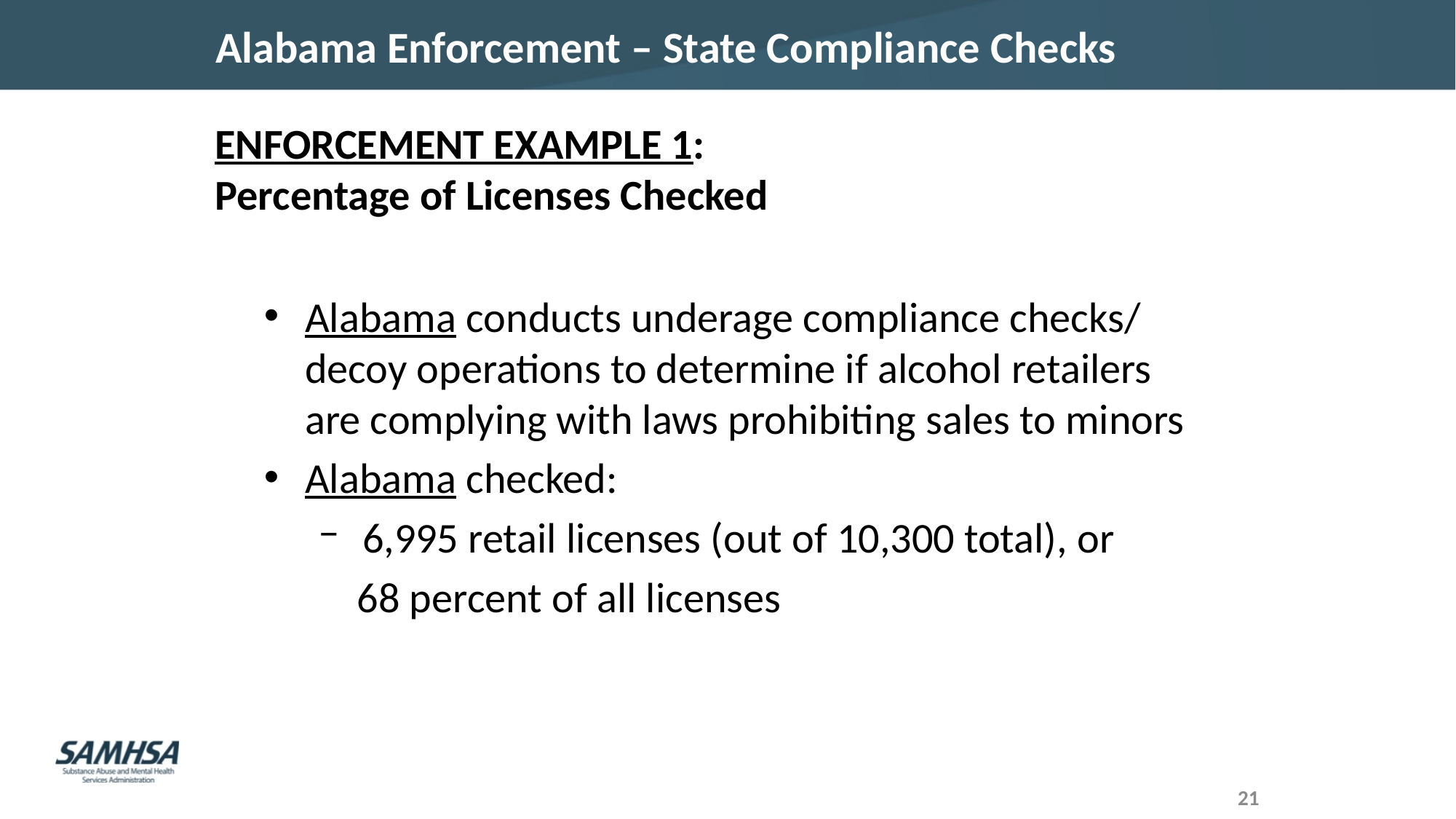

# Alabama Enforcement – State Compliance Checks
ENFORCEMENT EXAMPLE 1:
Percentage of Licenses Checked

Alabama conducts underage compliance checks/ decoy operations to determine if alcohol retailers are complying with laws prohibiting sales to minors
Alabama checked:
 6,995 retail licenses (out of 10,300 total), or
    68 percent of all licenses
21